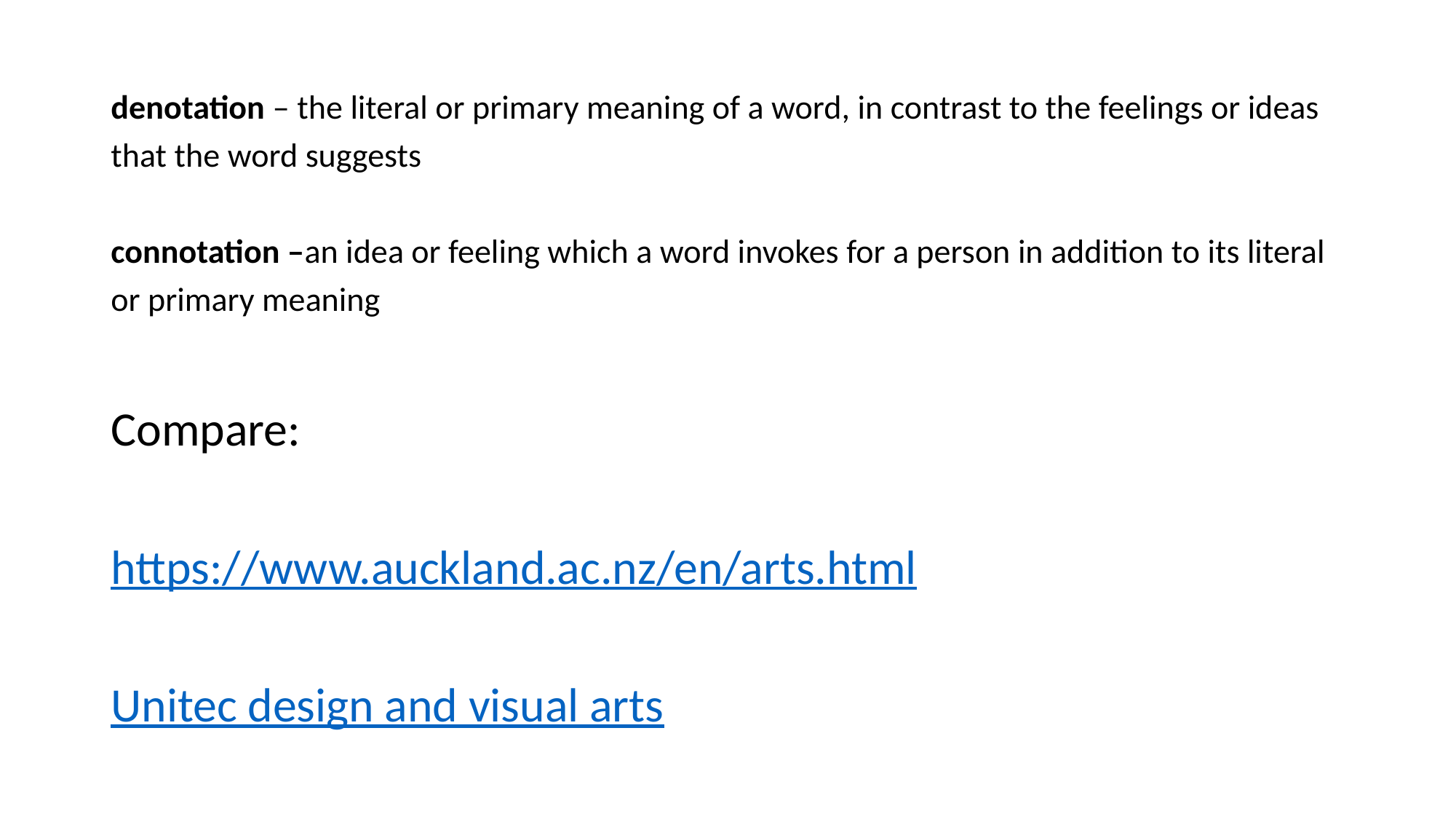

denotation ‒ the literal or primary meaning of a word, in contrast to the feelings or ideas that the word suggests

connotation ‒an idea or feeling which a word invokes for a person in addition to its literal or primary meaning

Compare:

https://www.auckland.ac.nz/en/arts.html

Unitec design and visual arts